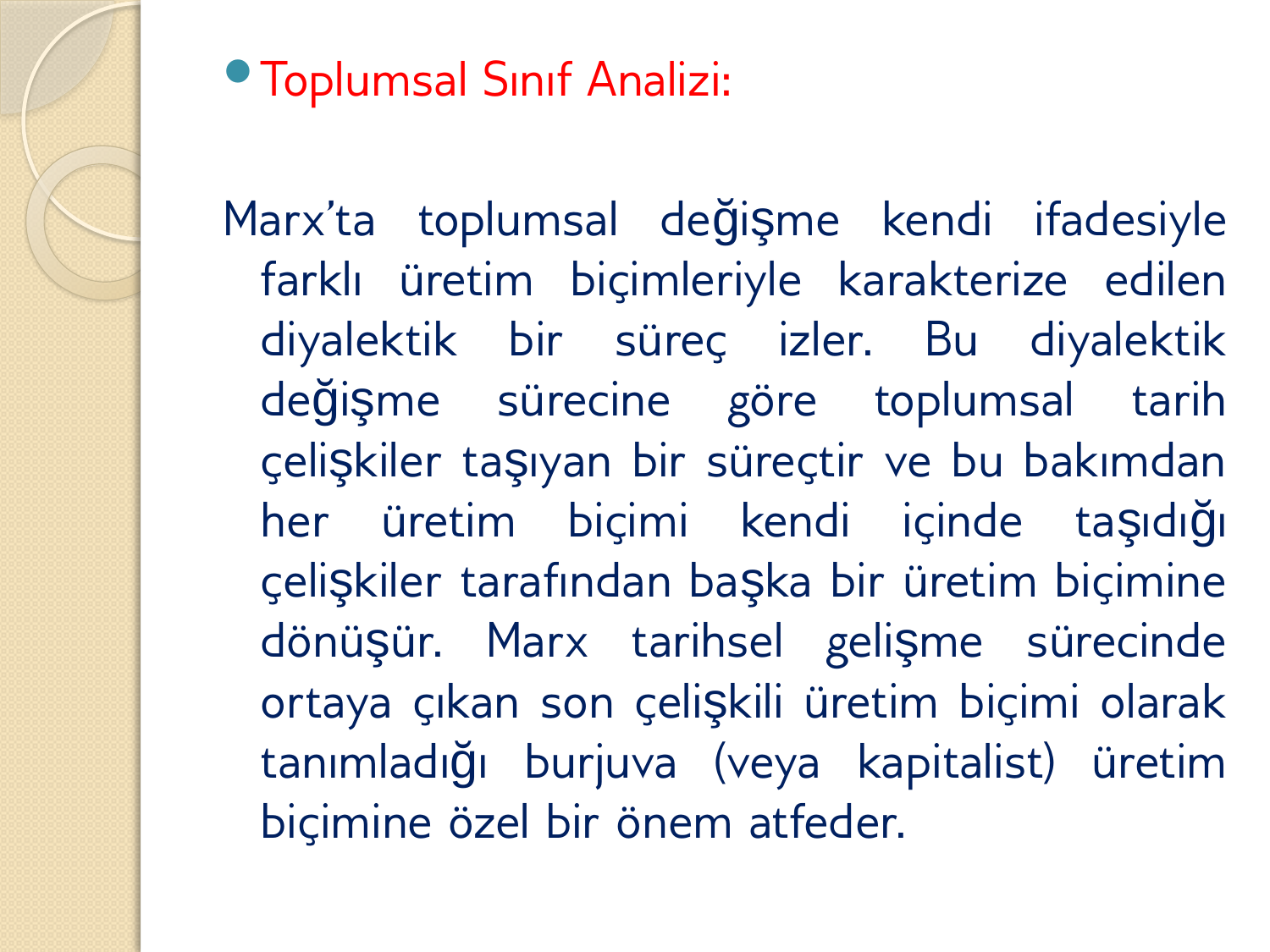

Toplumsal Sınıf Analizi:

Marx’ta toplumsal değişme kendi ifadesiyle farklı üretim biçimleriyle karakterize edilen diyalektik bir süreç izler. Bu diyalektik değişme sürecine göre toplumsal tarih çelişkiler taşıyan bir süreçtir ve bu bakımdan her üretim biçimi kendi içinde taşıdığı çelişkiler tarafından başka bir üretim biçimine dönüşür. Marx tarihsel gelişme sürecinde ortaya çıkan son çelişkili üretim biçimi olarak tanımladığı burjuva (veya kapitalist) üretim biçimine özel bir önem atfeder.